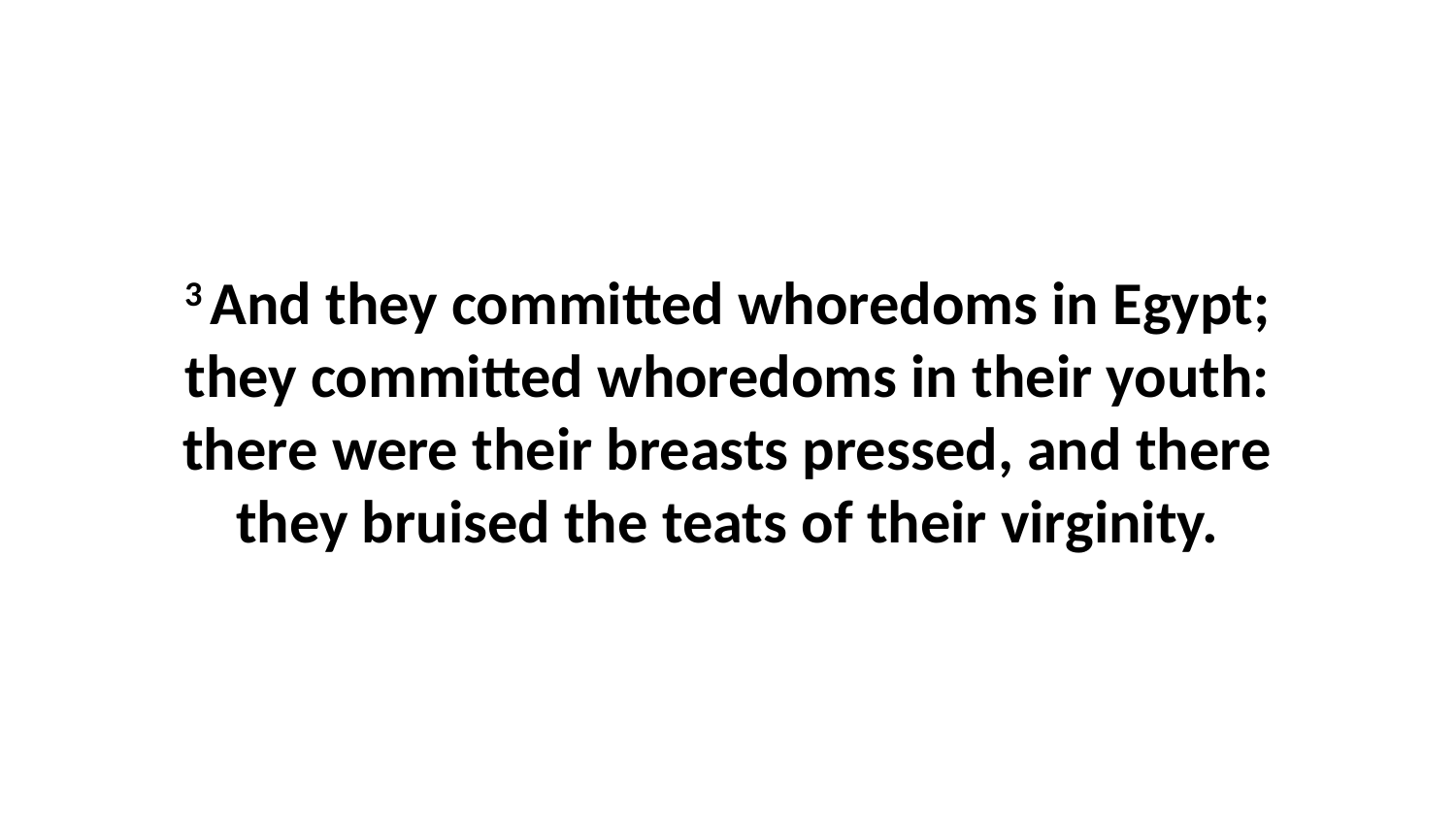

3 And they committed whoredoms in Egypt; they committed whoredoms in their youth: there were their breasts pressed, and there they bruised the teats of their virginity.